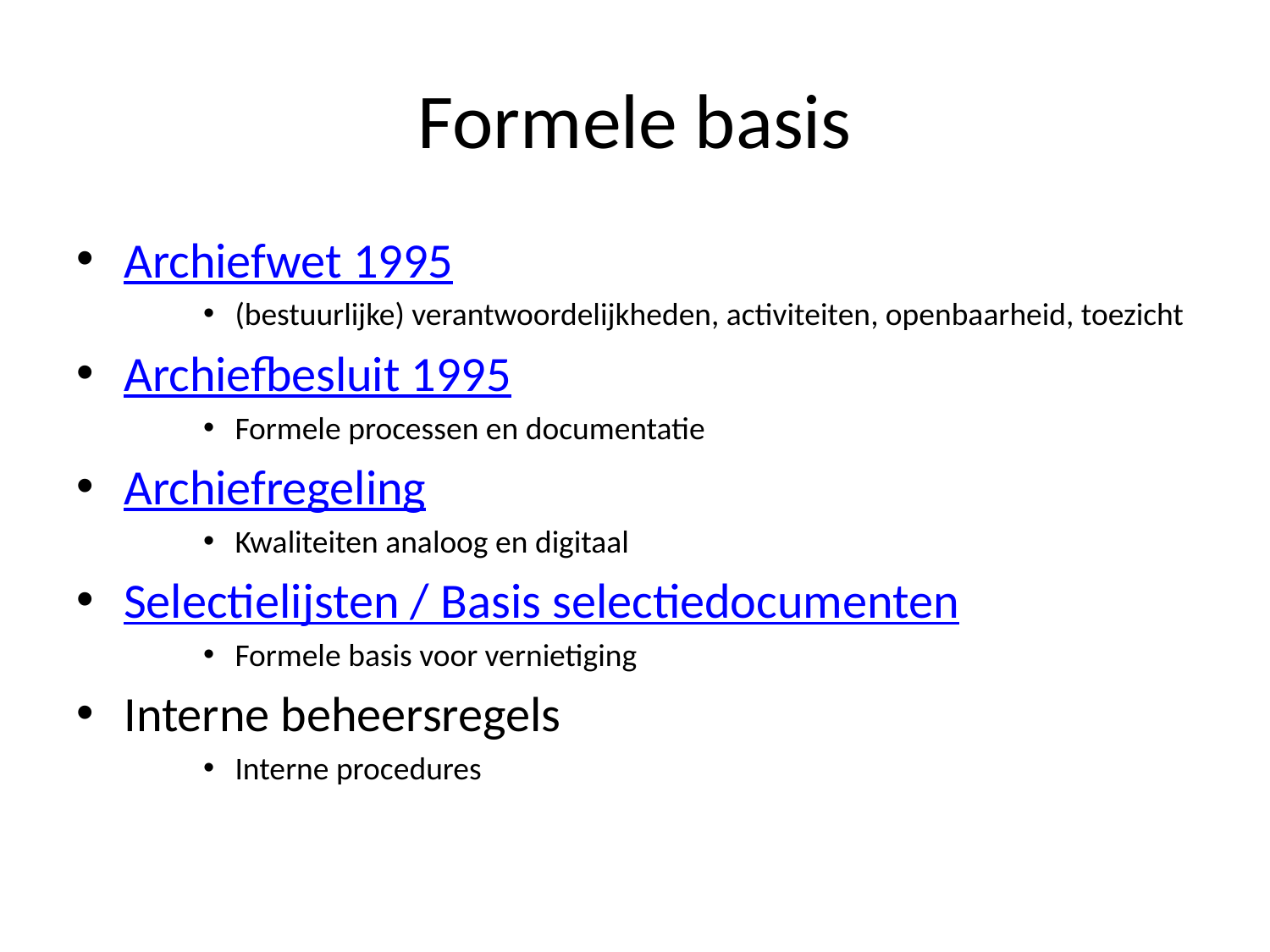

# Formele basis
Archiefwet 1995
(bestuurlijke) verantwoordelijkheden, activiteiten, openbaarheid, toezicht
Archiefbesluit 1995
Formele processen en documentatie
Archiefregeling
Kwaliteiten analoog en digitaal
Selectielijsten / Basis selectiedocumenten
Formele basis voor vernietiging
Interne beheersregels
Interne procedures